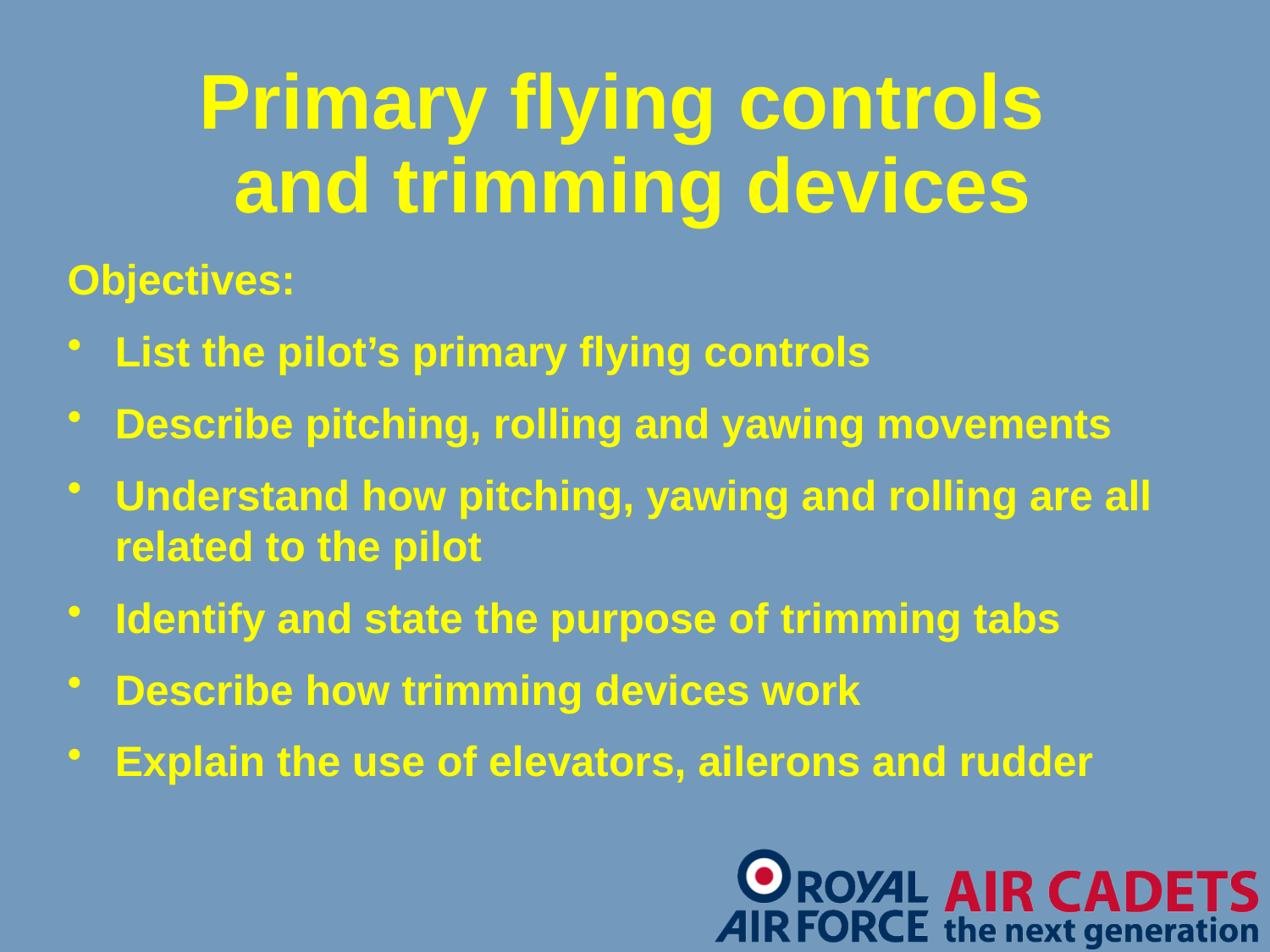

# Primary flying controls and trimming devices
Objectives:
List the pilot’s primary flying controls
Describe pitching, rolling and yawing movements
Understand how pitching, yawing and rolling are all related to the pilot
Identify and state the purpose of trimming tabs
Describe how trimming devices work
Explain the use of elevators, ailerons and rudder